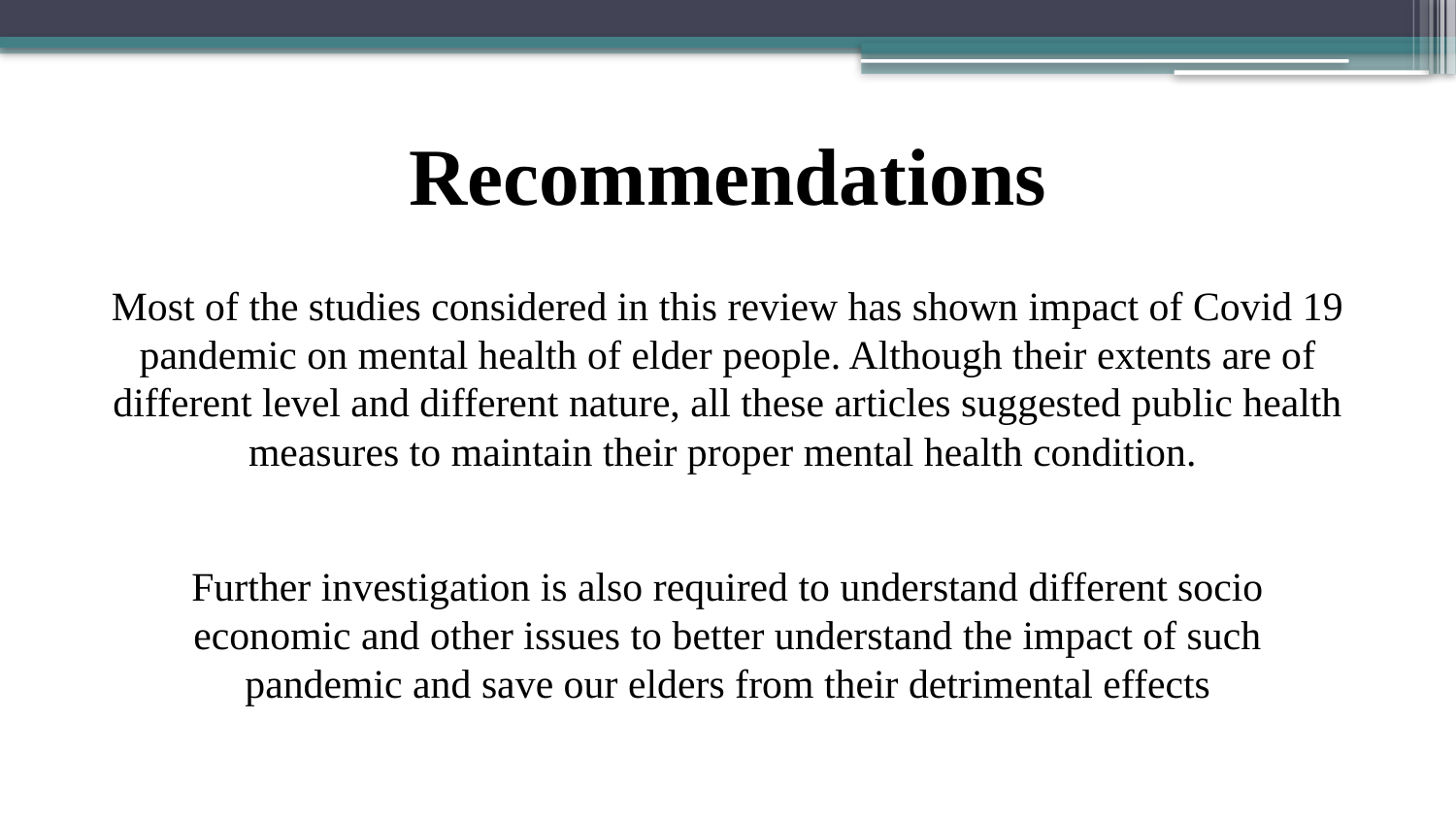

# Recommendations
Most of the studies considered in this review has shown impact of Covid 19 pandemic on mental health of elder people. Although their extents are of different level and different nature, all these articles suggested public health measures to maintain their proper mental health condition.

Further investigation is also required to understand different socio economic and other issues to better understand the impact of such pandemic and save our elders from their detrimental effects